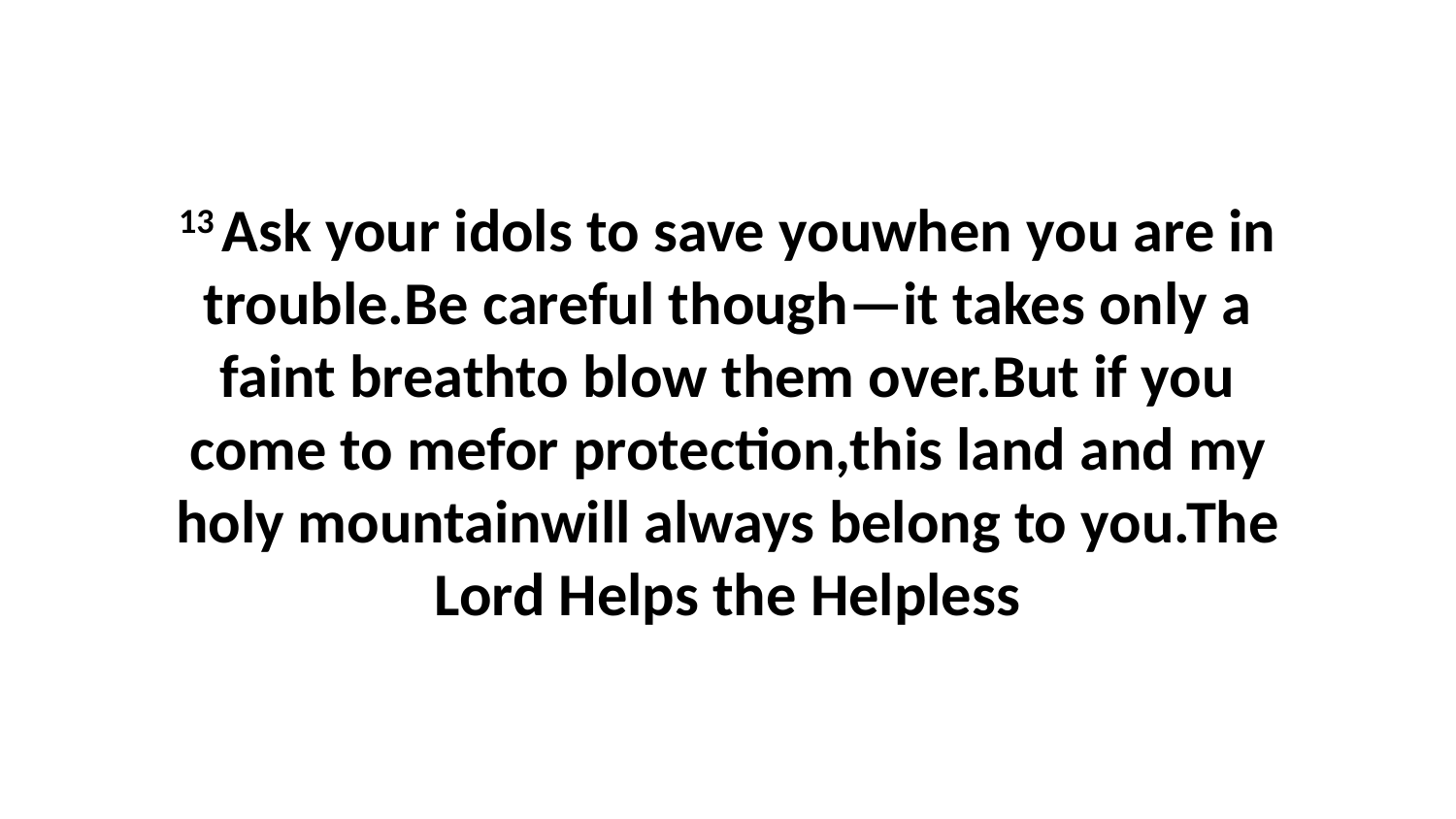

13 Ask your idols to save youwhen you are in trouble.Be careful though—it takes only a faint breathto blow them over.But if you come to mefor protection,this land and my holy mountainwill always belong to you.The Lord Helps the Helpless